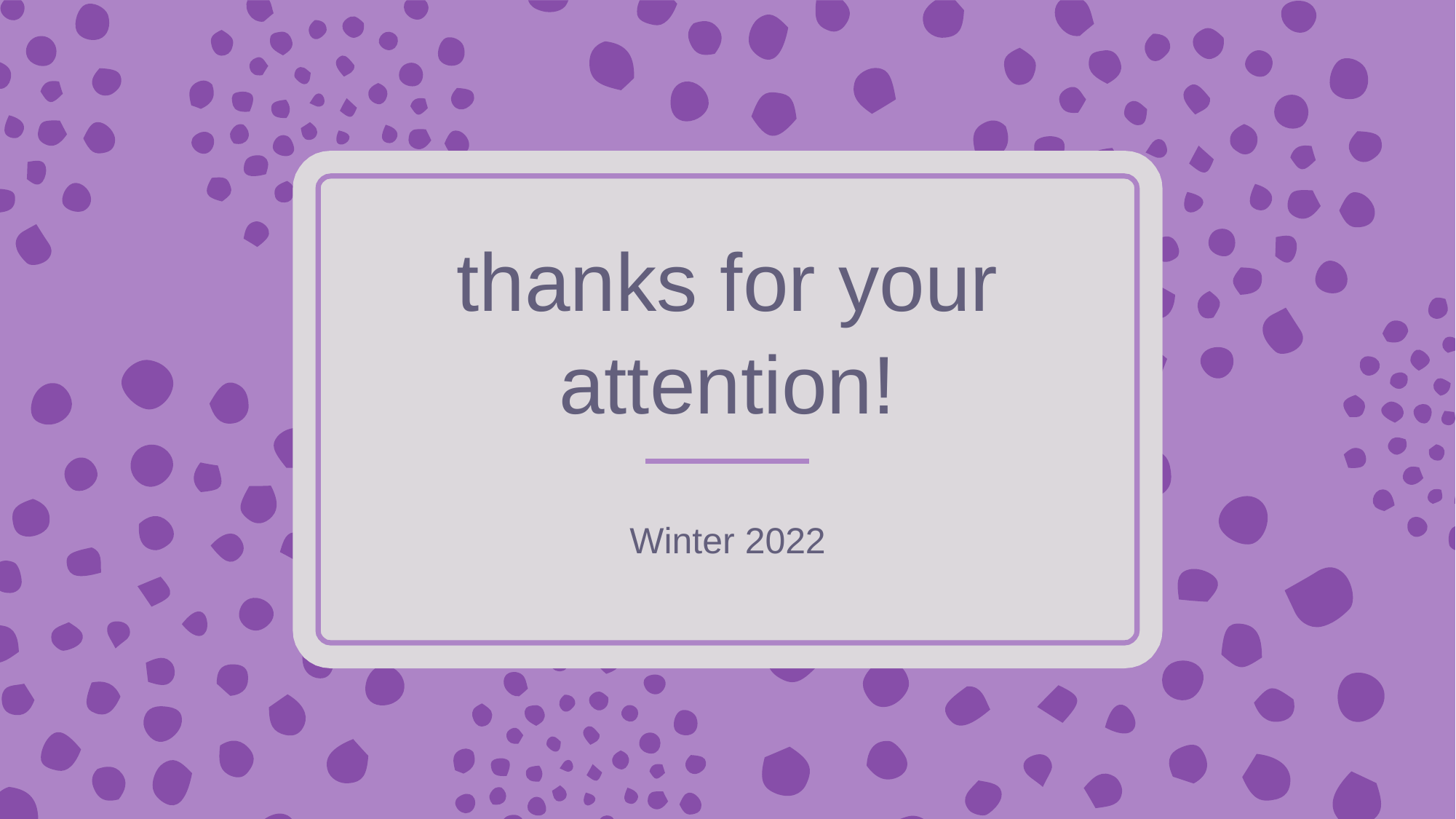

# thanks for your attention!
Winter 2022